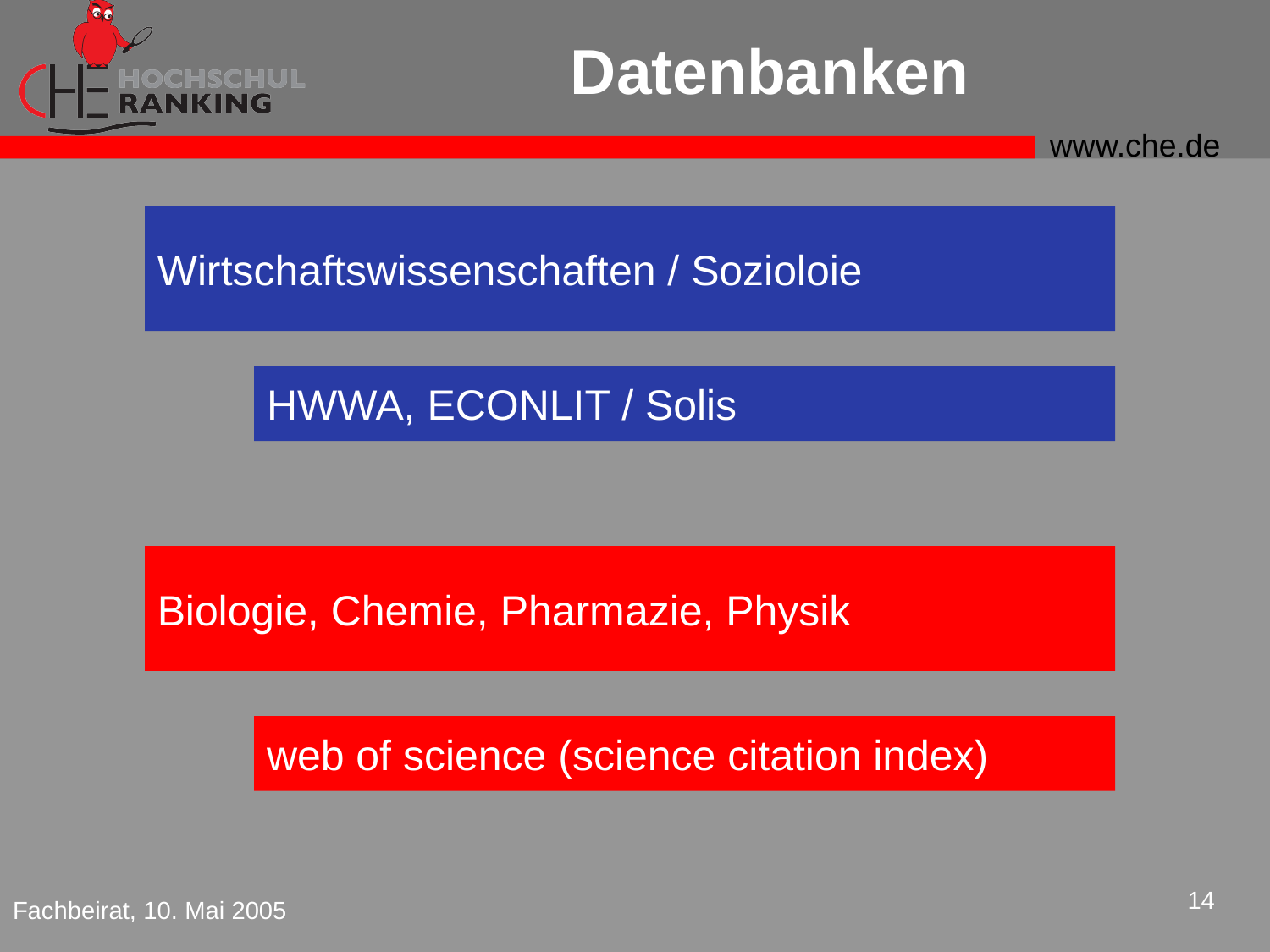

# Datenbanken
Wirtschaftswissenschaften / Sozioloie
HWWA, ECONLIT / Solis
Biologie, Chemie, Pharmazie, Physik
web of science (science citation index)
14
Fachbeirat, 10. Mai 2005